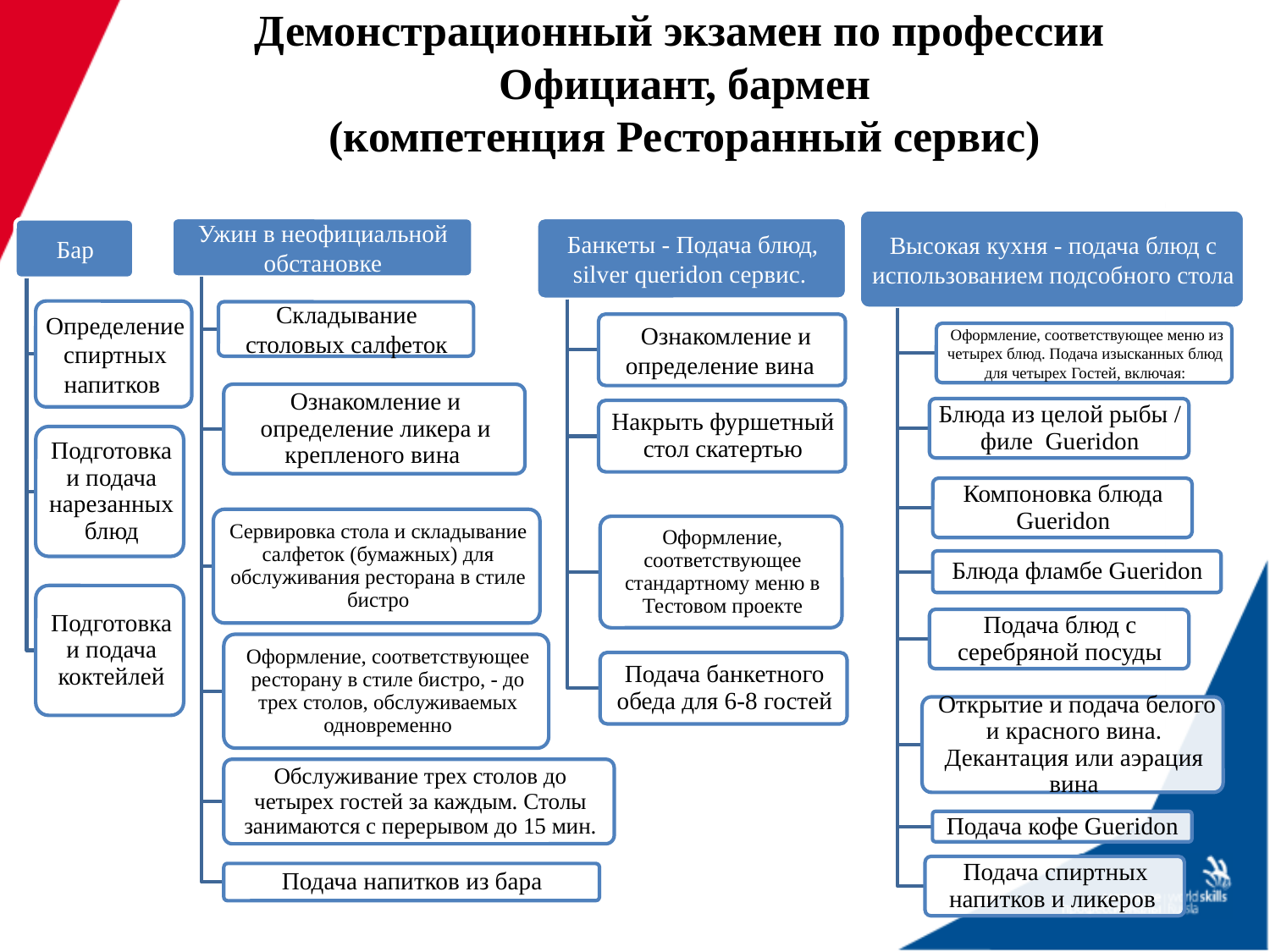

Демонстрационный экзамен по профессии
Официант, бармен
(компетенция Ресторанный сервис)
Бар
Определение спиртных напитков
Подготовка и подача нарезанных блюд
Подготовка и подача коктейлей
Ужин в неофициальной обстановке
Cкладывание столовых салфеток
Ознакомление и определение ликера и крепленого вина
Сервировка стола и складывание салфеток (бумажных) для обслуживания ресторана в стиле бистро
Оформление, соответствующее ресторану в стиле бистро, - до трех столов, обслуживаемых одновременно
Обслуживание трех столов до четырех гостей за каждым. Столы занимаются с перерывом до 15 мин.
Подача напитков из бара
Банкеты - Подача блюд, silver queridon сервис.
 Ознакомление и определение вина
Накрыть фуршетный стол скатертью
Оформление, соответствующее стандартному меню в Тестовом проекте
Подача банкетного обеда для 6-8 гостей
Высокая кухня - подача блюд с использованием подсобного стола
 Оформление, соответствующее меню из четырех блюд. Подача изысканных блюд для четырех Гостей, включая:
Блюда из целой рыбы / филе  Gueridon
Компоновка блюда Gueridon
Блюда фламбе Gueridon
Подача блюд с серебряной посуды
 Открытие и подача белого и красного вина. Декантация или аэрация вина
Подача кофе Gueridon
Подача спиртных напитков и ликеров